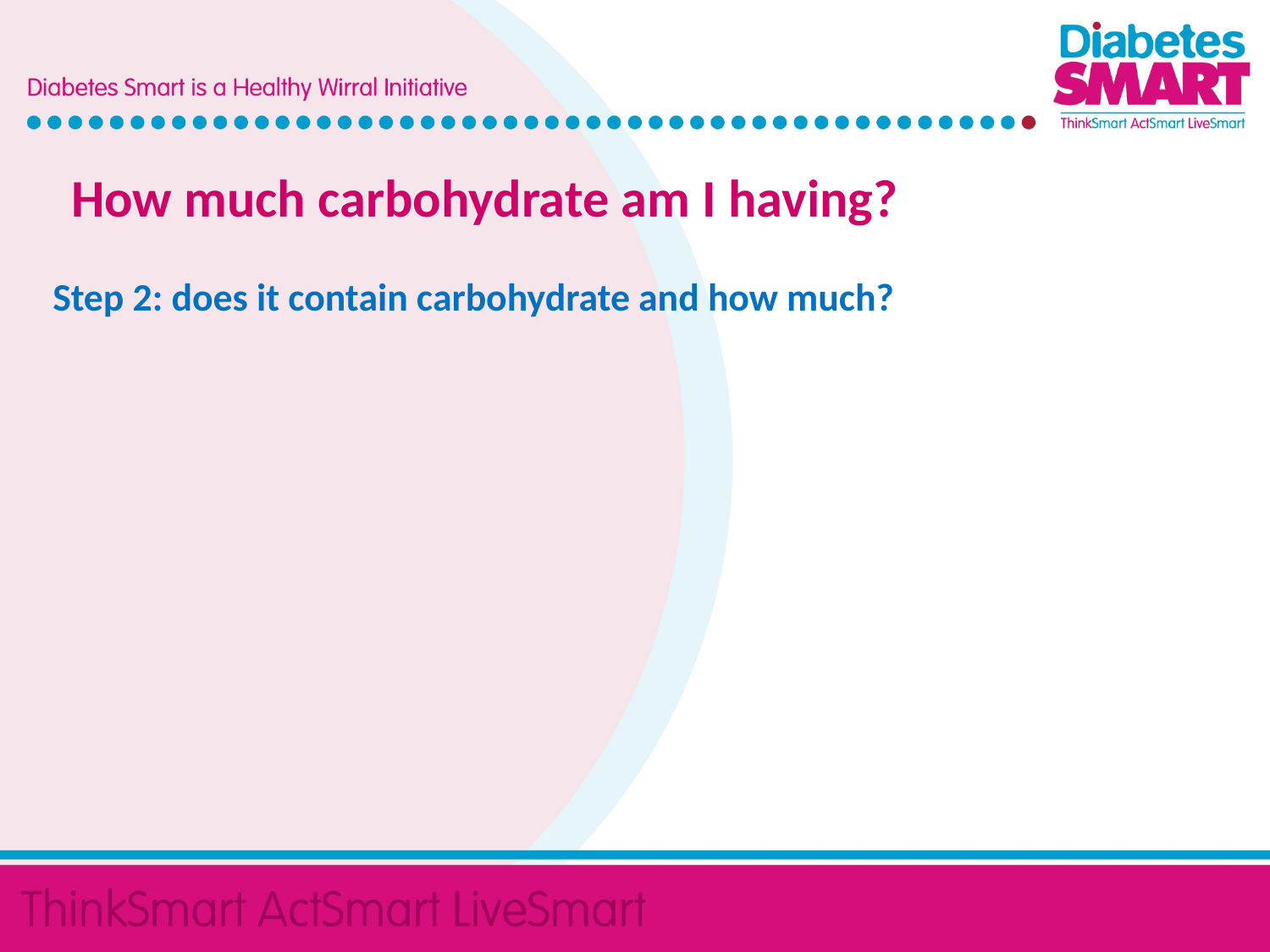

How much carbohydrate am I having?
Step 2: does it contain carbohydrate and how much?